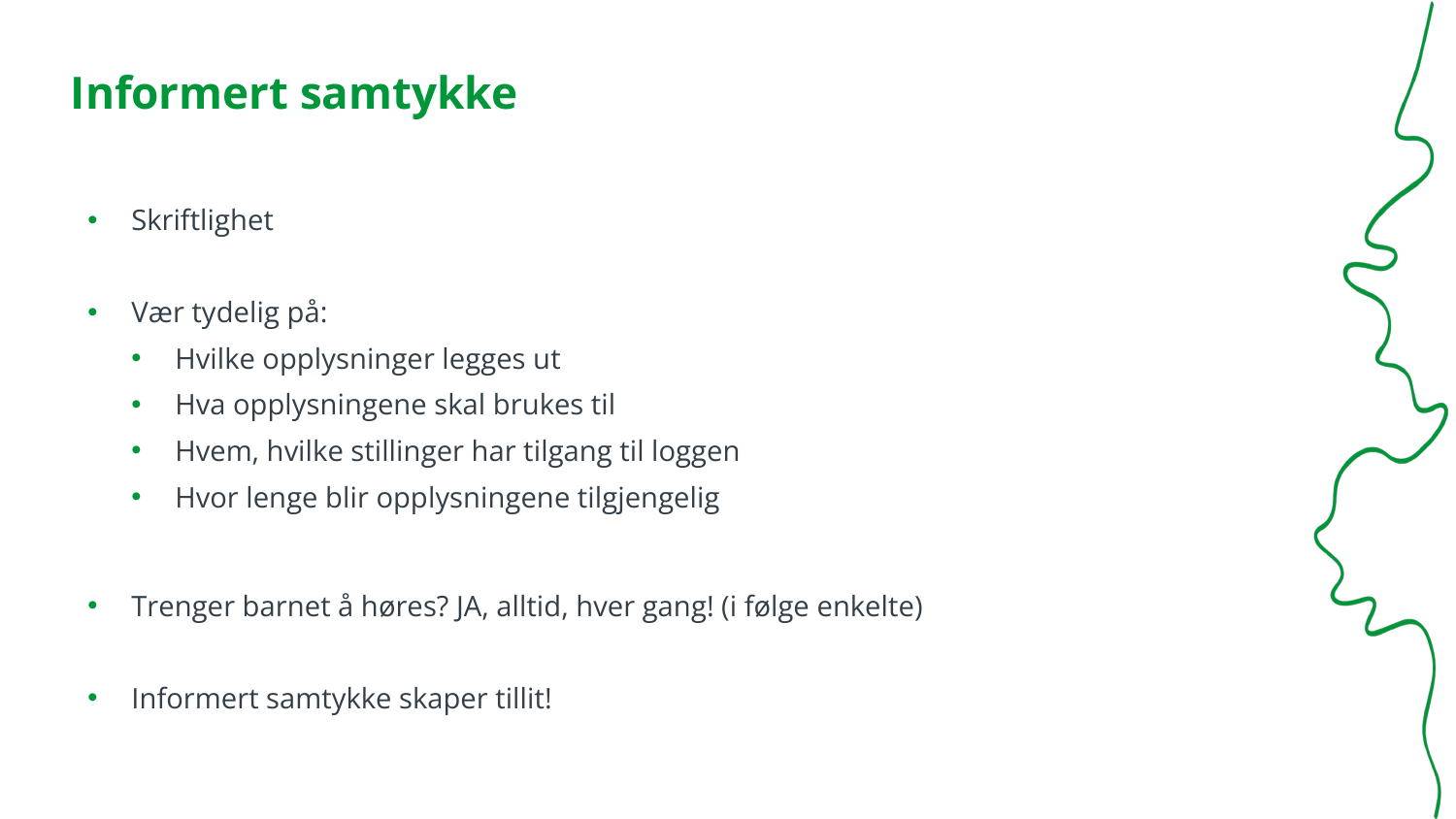

# Informert samtykke

Skriftlighet

Vær tydelig på:
Hvilke opplysninger legges ut
Hva opplysningene skal brukes til
Hvem, hvilke stillinger har tilgang til loggen
Hvor lenge blir opplysningene tilgjengelig

Trenger barnet å høres? JA, alltid, hver gang! (i følge enkelte)

Informert samtykke skaper tillit!